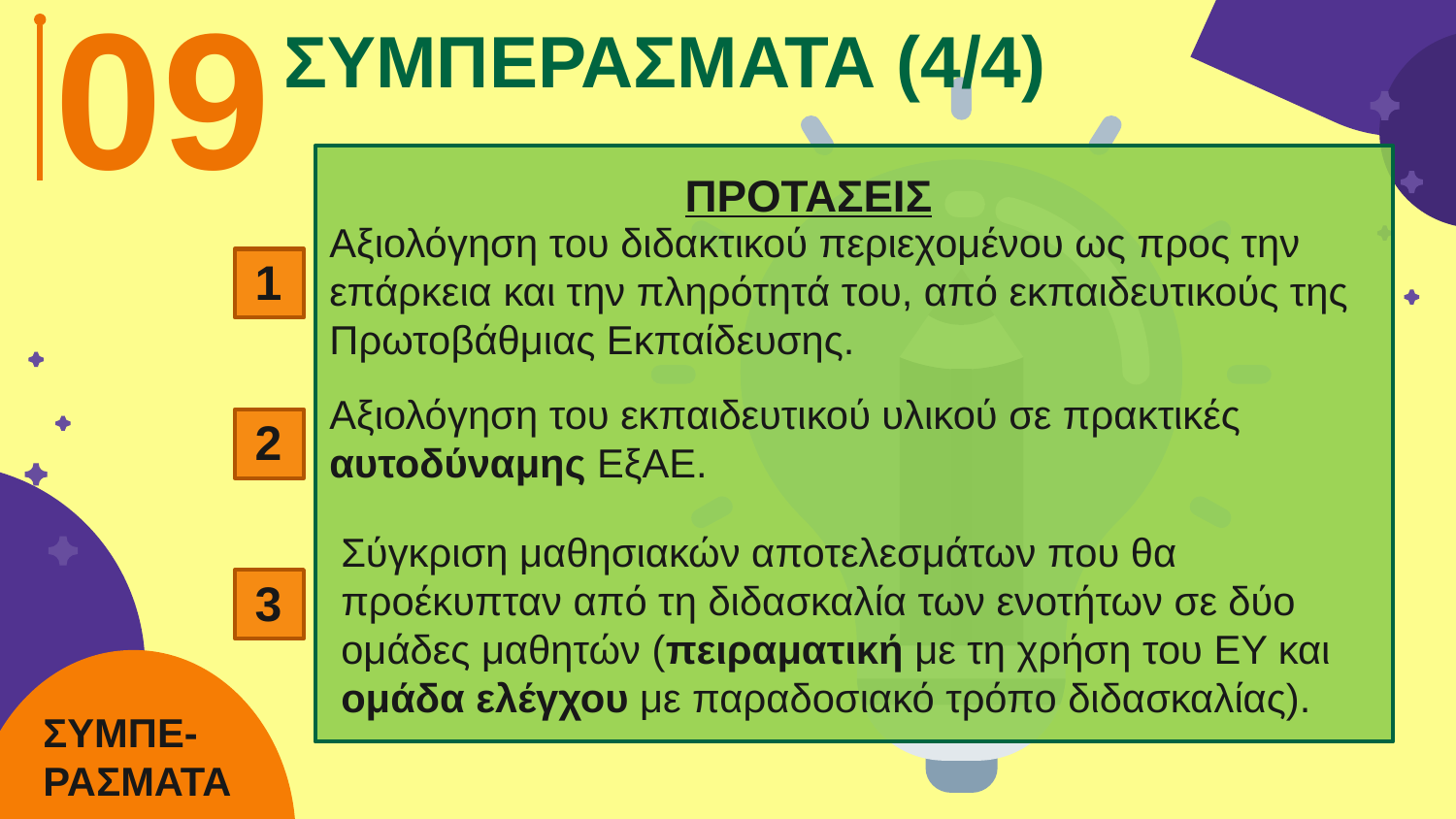

09
ΣΥΜΠΕΡΑΣΜΑΤΑ (4/4)

ΠΡΟΤΑΣΕΙΣ
Αξιολόγηση του διδακτικού περιεχομένου ως προς την επάρκεια και την πληρότητά του, από εκπαιδευτικούς της Πρωτοβάθμιας Εκπαίδευσης.
1

Αξιολόγηση του εκπαιδευτικού υλικού σε πρακτικές αυτοδύναμης ΕξΑΕ.
2

Σύγκριση μαθησιακών αποτελεσμάτων που θα προέκυπταν από τη διδασκαλία των ενοτήτων σε δύο ομάδες μαθητών (πειραματική με τη χρήση του ΕΥ και ομάδα ελέγχου με παραδοσιακό τρόπο διδασκαλίας).
3

# ΣΥΜΠΕ- ΡΑΣΜΑΤΑ